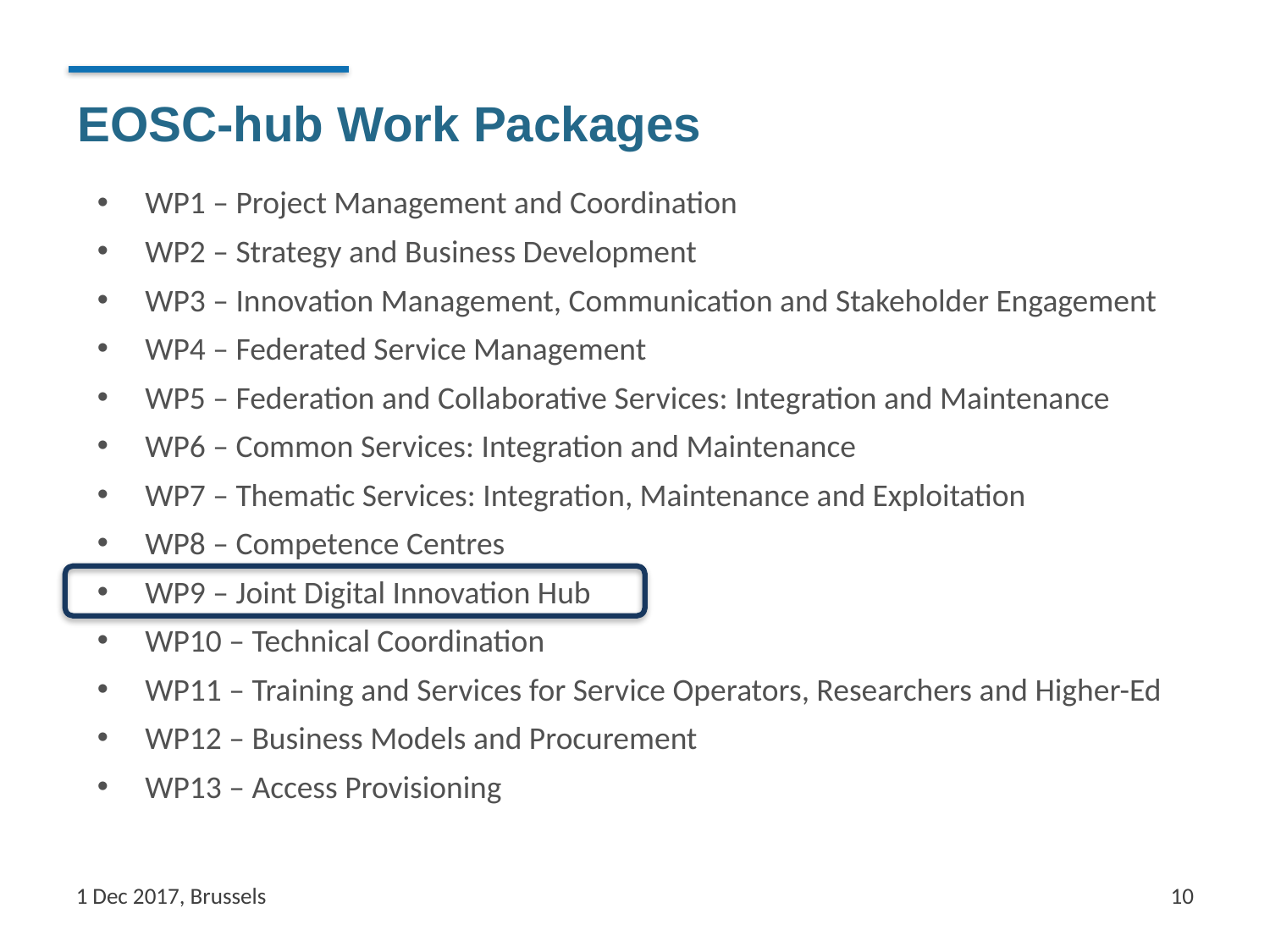

# EOSC-hub Work Packages
WP1 – Project Management and Coordination
WP2 – Strategy and Business Development
WP3 – Innovation Management, Communication and Stakeholder Engagement
WP4 – Federated Service Management
WP5 – Federation and Collaborative Services: Integration and Maintenance
WP6 – Common Services: Integration and Maintenance
WP7 – Thematic Services: Integration, Maintenance and Exploitation
WP8 – Competence Centres
WP9 – Joint Digital Innovation Hub
WP10 – Technical Coordination
WP11 – Training and Services for Service Operators, Researchers and Higher-Ed
WP12 – Business Models and Procurement
WP13 – Access Provisioning

1 Dec 2017, Brussels
10